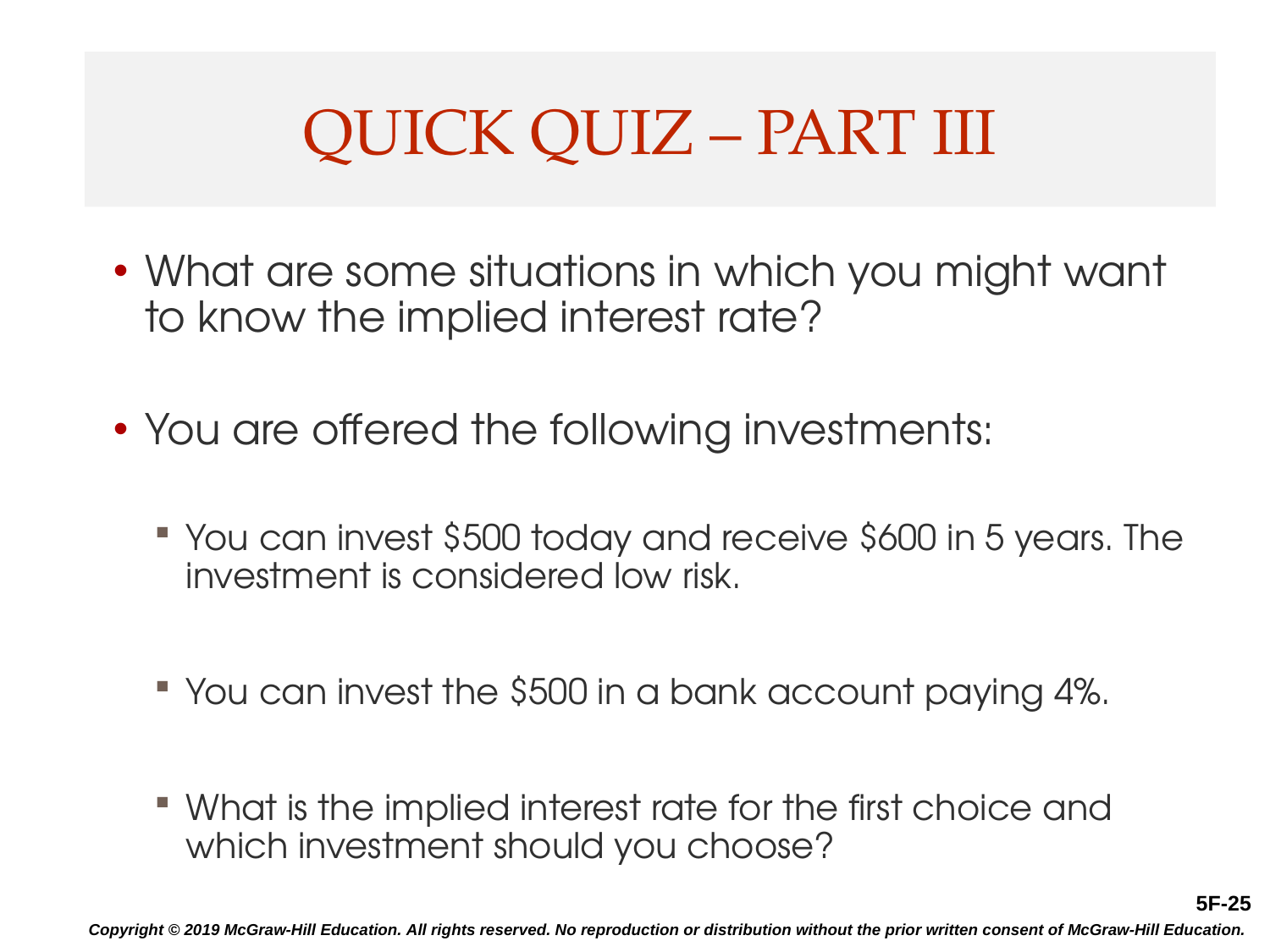

# Quick Quiz – Part III
What are some situations in which you might want to know the implied interest rate?

You are offered the following investments:

You can invest $500 today and receive $600 in 5 years. The investment is considered low risk.

You can invest the $500 in a bank account paying 4%.

What is the implied interest rate for the first choice and which investment should you choose?

Copyright © 2019 McGraw-Hill Education. All rights reserved. No reproduction or distribution without the prior written consent of McGraw-Hill Education.